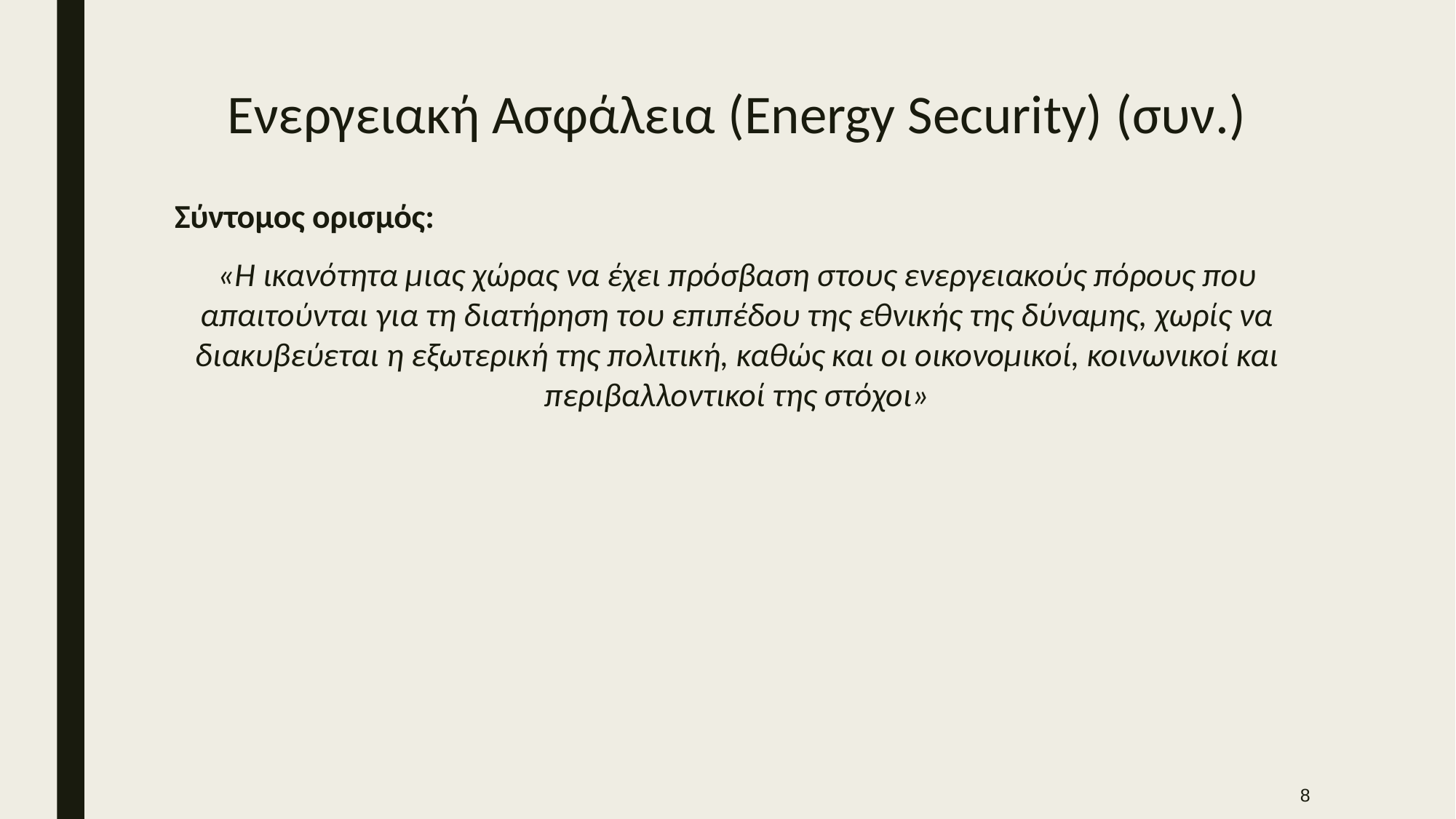

# Ενεργειακή Ασφάλεια (Energy Security) (συν.)
Σύντομος ορισμός:
«Η ικανότητα μιας χώρας να έχει πρόσβαση στους ενεργειακούς πόρους που απαιτούνται για τη διατήρηση του επιπέδου της εθνικής της δύναμης, χωρίς να διακυβεύεται η εξωτερική της πολιτική, καθώς και οι οικονομικοί, κοινωνικοί και περιβαλλοντικοί της στόχοι»
8